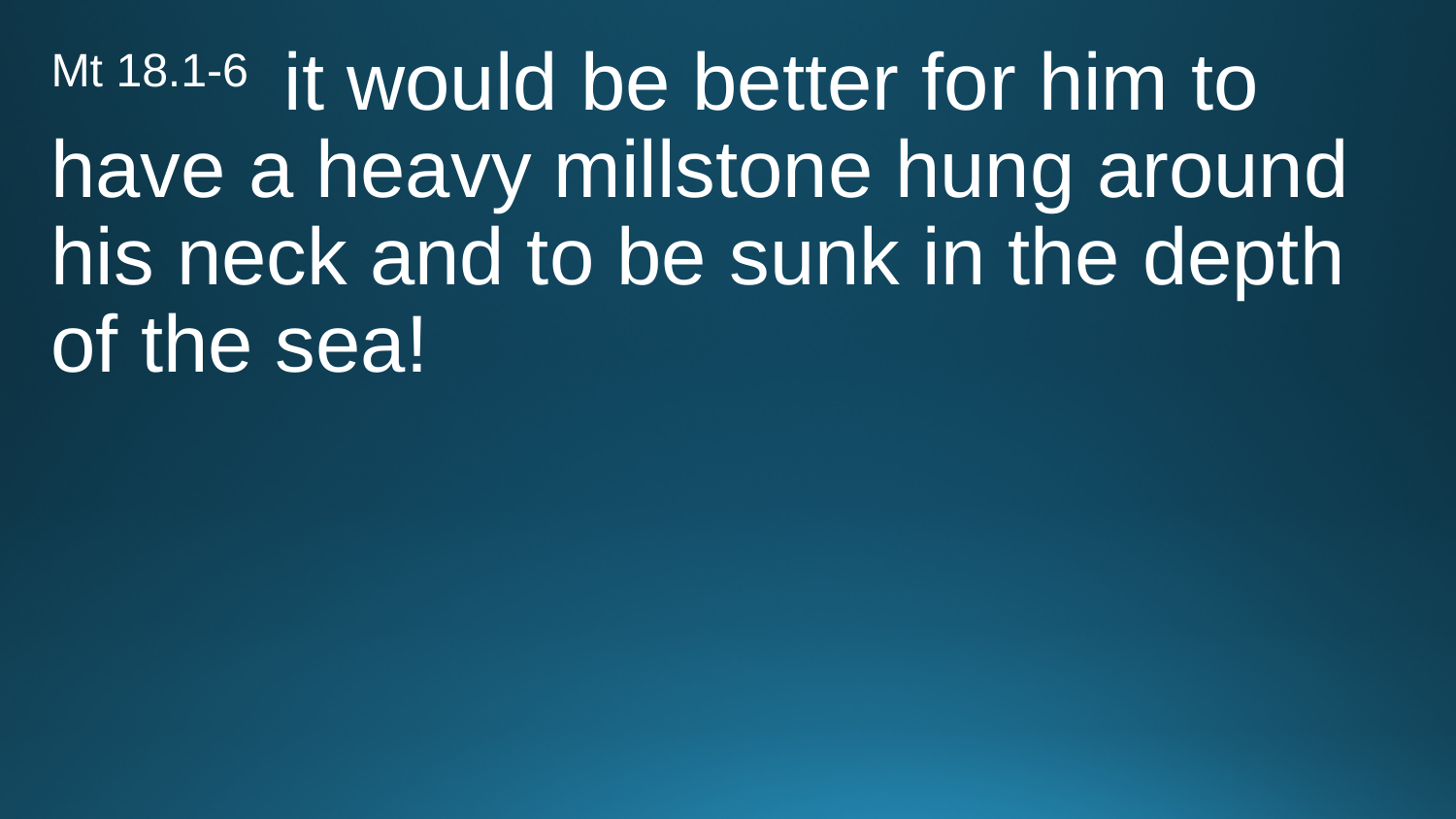

Mt 18.1-6  it would be better for him to have a heavy millstone hung around his neck and to be sunk in the depth of the sea!